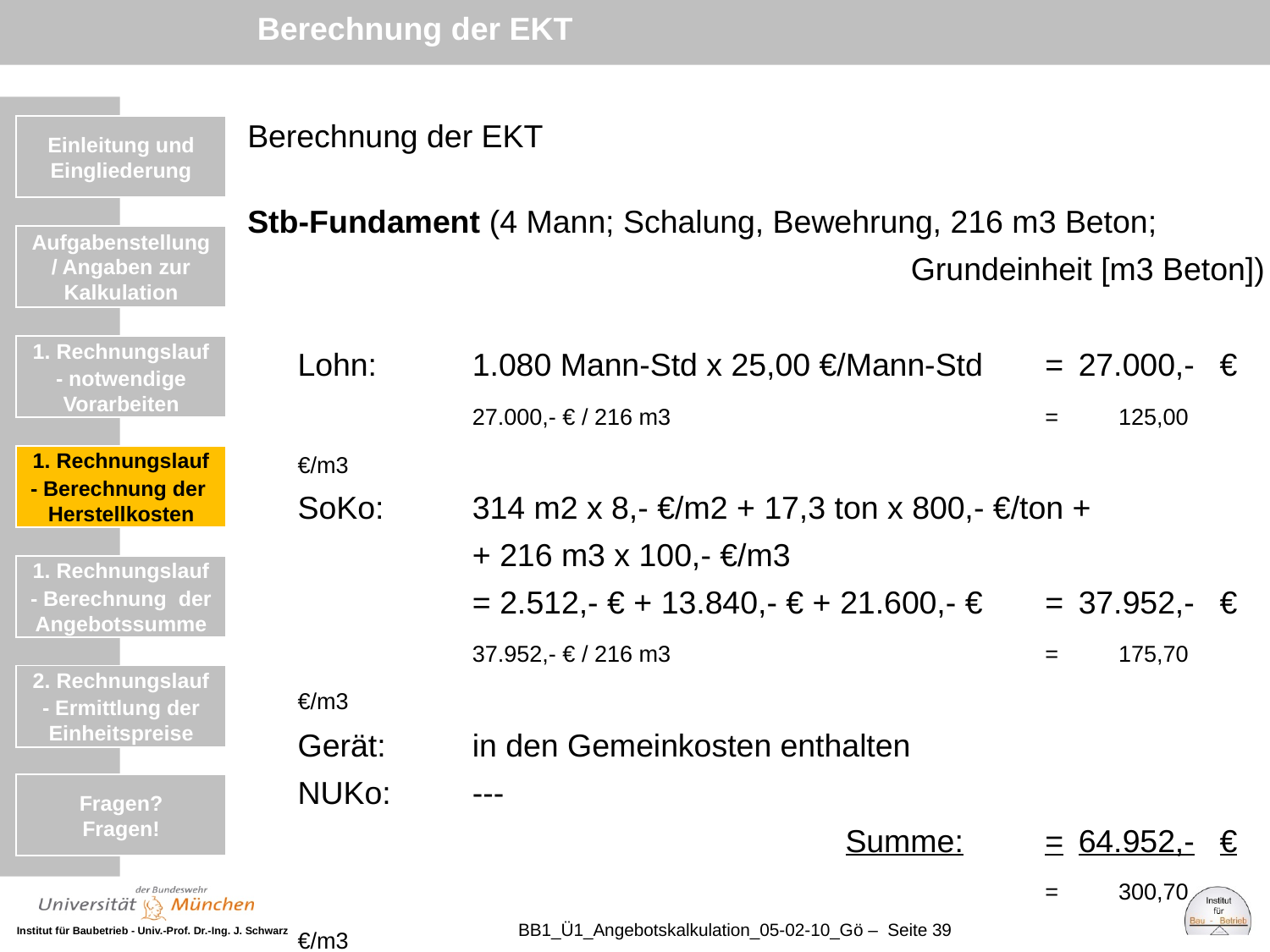

Berechnung der EKT
Berechnung der EKT

Stb-Fundament (4 Mann; Schalung, Bewehrung, 216 m3 Beton;
Grundeinheit [m3 Beton])

Lohn:	1.080 Mann-Std x 25,00 €/Mann-Std 	=	27.000,-	€
	27.000,- € / 216 m3	=	125,00 	€/m3
SoKo:	314 m2 x 8,- €/m2 + 17,3 ton x 800,- €/ton +
	+ 216 m3 x 100,- €/m3
	= 2.512,- € + 13.840,- € + 21.600,- € 	=	37.952,-	€
	37.952,- € / 216 m3	= 	175,70 	€/m3
Gerät:	in den Gemeinkosten enthalten
NUKo:	---
	Summe:	=	64.952,-	€
		=	300,70 	€/m3

Zur Kontrolle immer mit den Einheiten rechnen!
Einleitung und Eingliederung
Einleitung und Eingliederung

Aufgabenstellung / Angaben zur Kalkulation
1. Rechnungslauf
- notwendige Vorarbeiten
1. Rechnungslauf
- Berechnung der  Herstellkosten
1. Rechnungslauf
- Berechnung  der Angebotssumme
2. Rechnungslauf
- Ermittlung der Einheitspreise
Fragen?
Fragen!